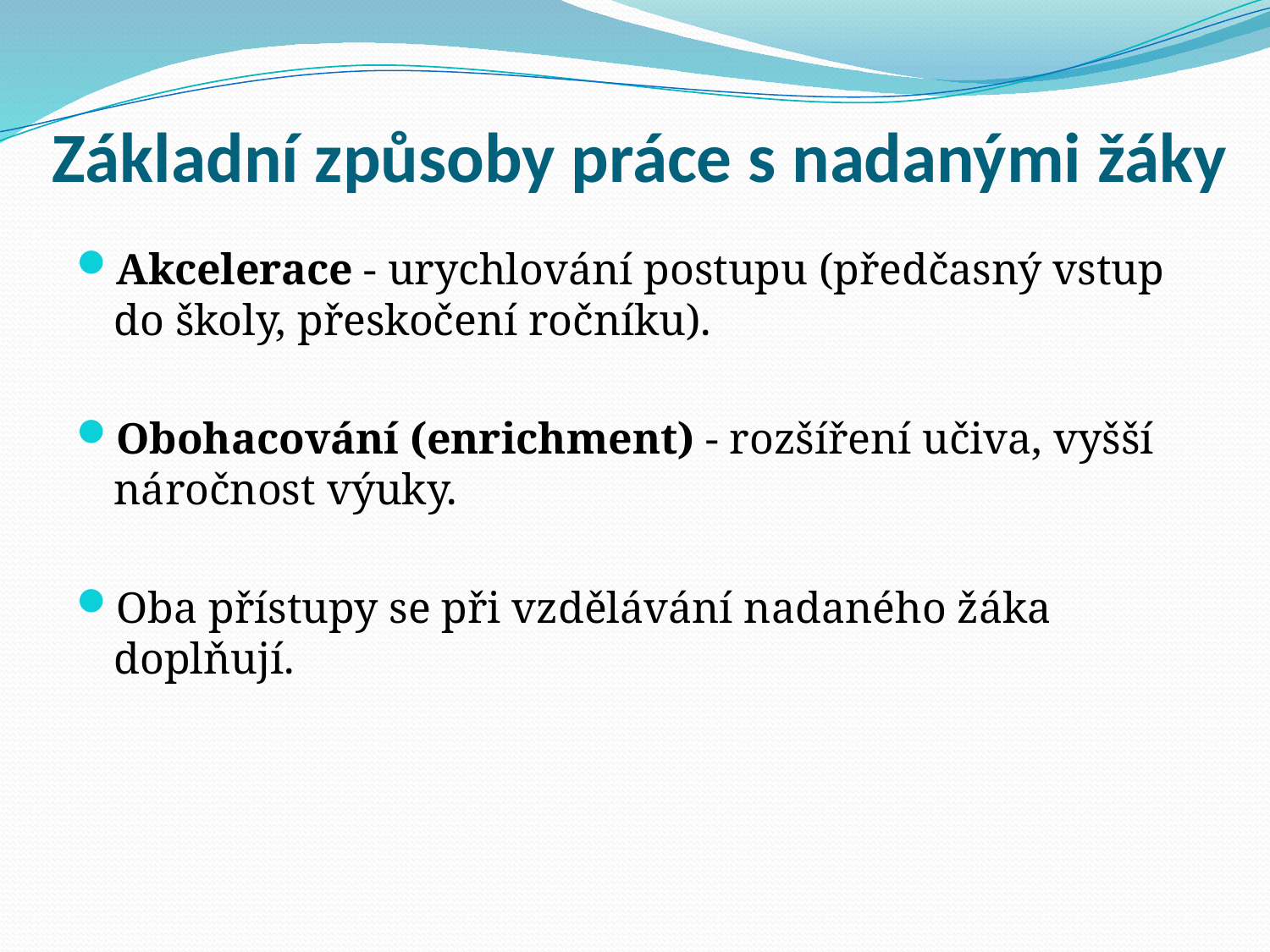

# Základní způsoby práce s nadanými žáky
Akcelerace - urychlování postupu (předčasný vstup do školy, přeskočení ročníku).

Obohacování (enrichment) - rozšíření učiva, vyšší náročnost výuky.

Oba přístupy se při vzdělávání nadaného žáka doplňují.